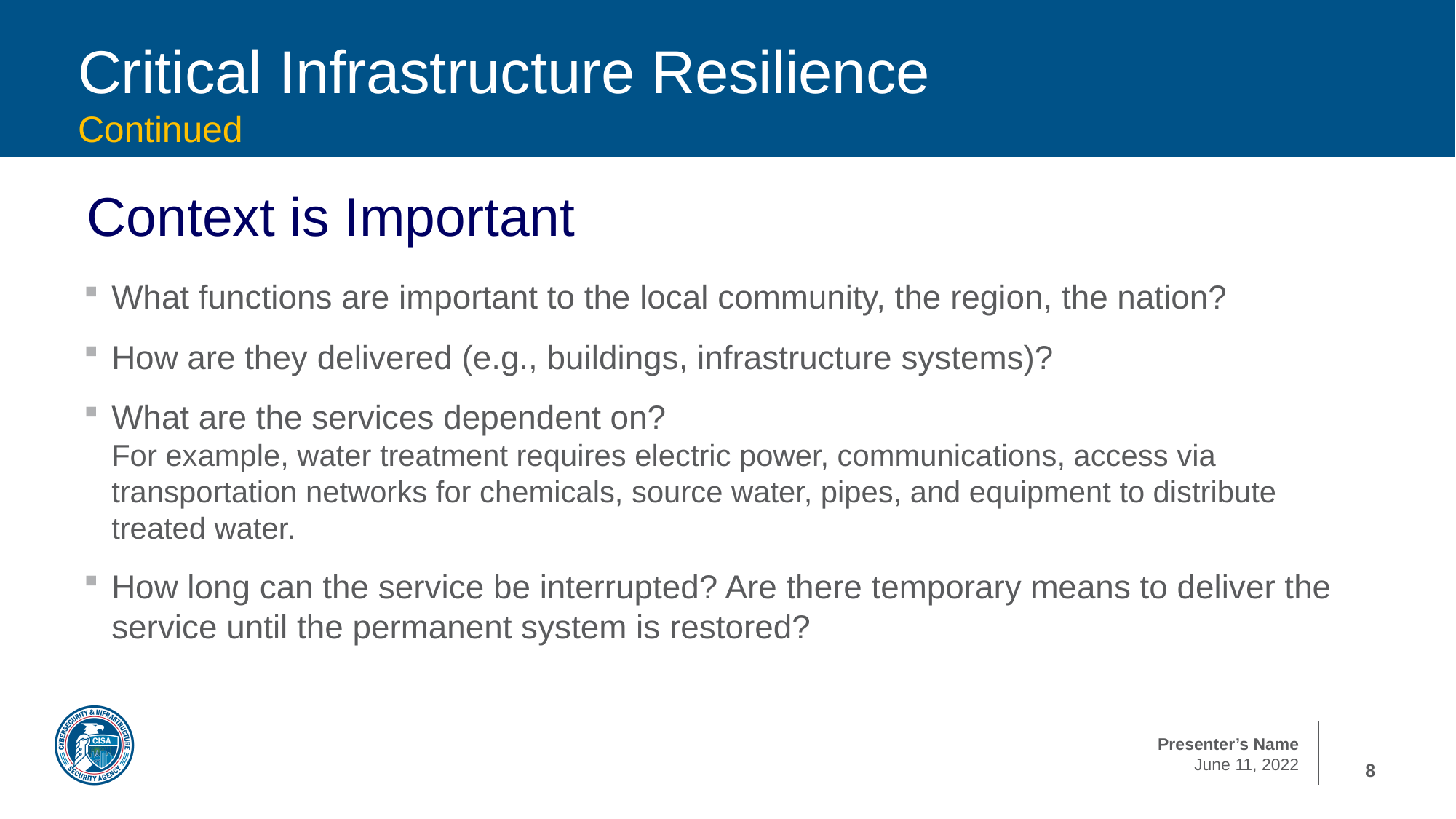

# Critical Infrastructure Resilience Continued
Context is Important

What functions are important to the local community, the region, the nation?
How are they delivered (e.g., buildings, infrastructure systems)?
What are the services dependent on?
For example, water treatment requires electric power, communications, access via transportation networks for chemicals, source water, pipes, and equipment to distribute treated water.
How long can the service be interrupted? Are there temporary means to deliver the service until the permanent system is restored?

8